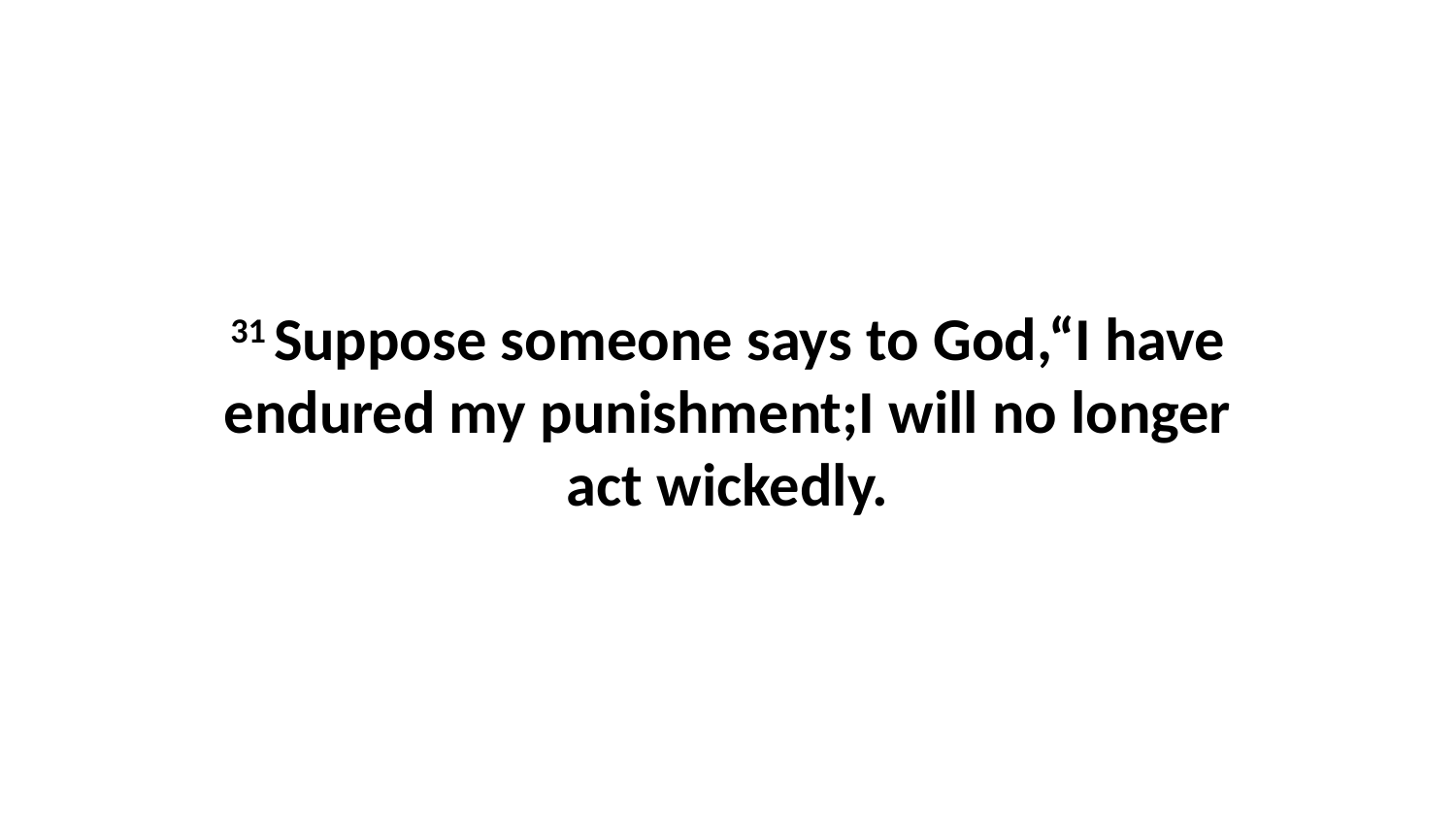

31 Suppose someone says to God,“I have endured my punishment;I will no longer act wickedly.